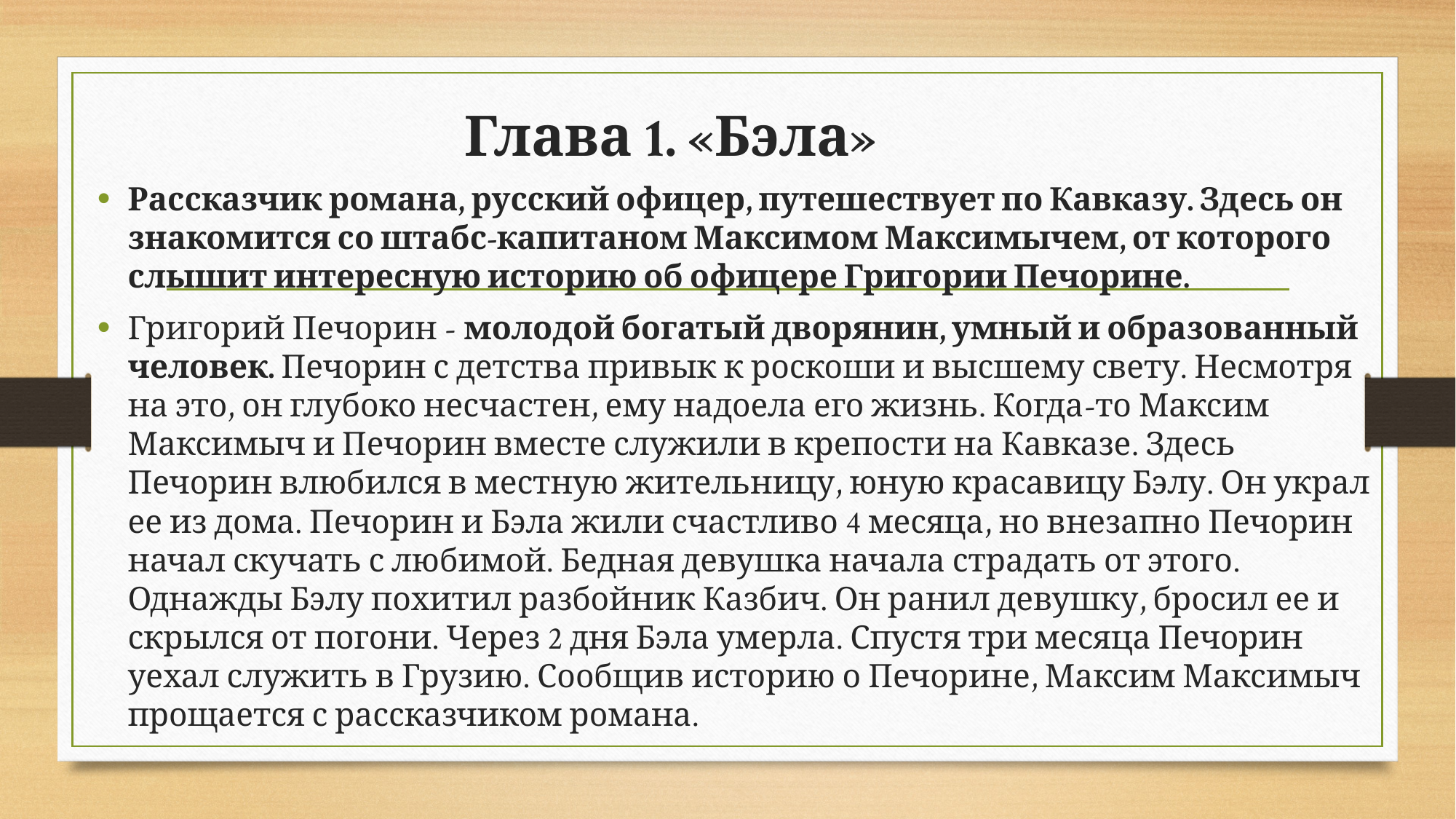

# Глава 1. «Бэла»
Рассказчик романа, русский офицер, путешествует по Кавказу. Здесь он знакомится со штабс-капитаном Максимом Максимычем, от которого слышит интересную историю об офицере Григории Печорине.
Григорий Печорин - молодой богатый дворянин, умный и образованный человек. Печорин с детства привык к роскоши и высшему свету. Несмотря на это, он глубоко несчастен, ему надоела его жизнь. Когда-то Максим Максимыч и Печорин вместе служили в крепости на Кавказе. Здесь Печорин влюбился в местную жительницу, юную красавицу Бэлу. Он украл ее из дома. Печорин и Бэла жили счастливо 4 месяца, но внезапно Печорин начал скучать с любимой. Бедная девушка начала страдать от этого. Однажды Бэлу похитил разбойник Казбич. Он ранил девушку, бросил ее и скрылся от погони. Через 2 дня Бэла умерла. Спустя три месяца Печорин уехал служить в Грузию. Сообщив историю о Печорине, Максим Максимыч прощается с рассказчиком романа.